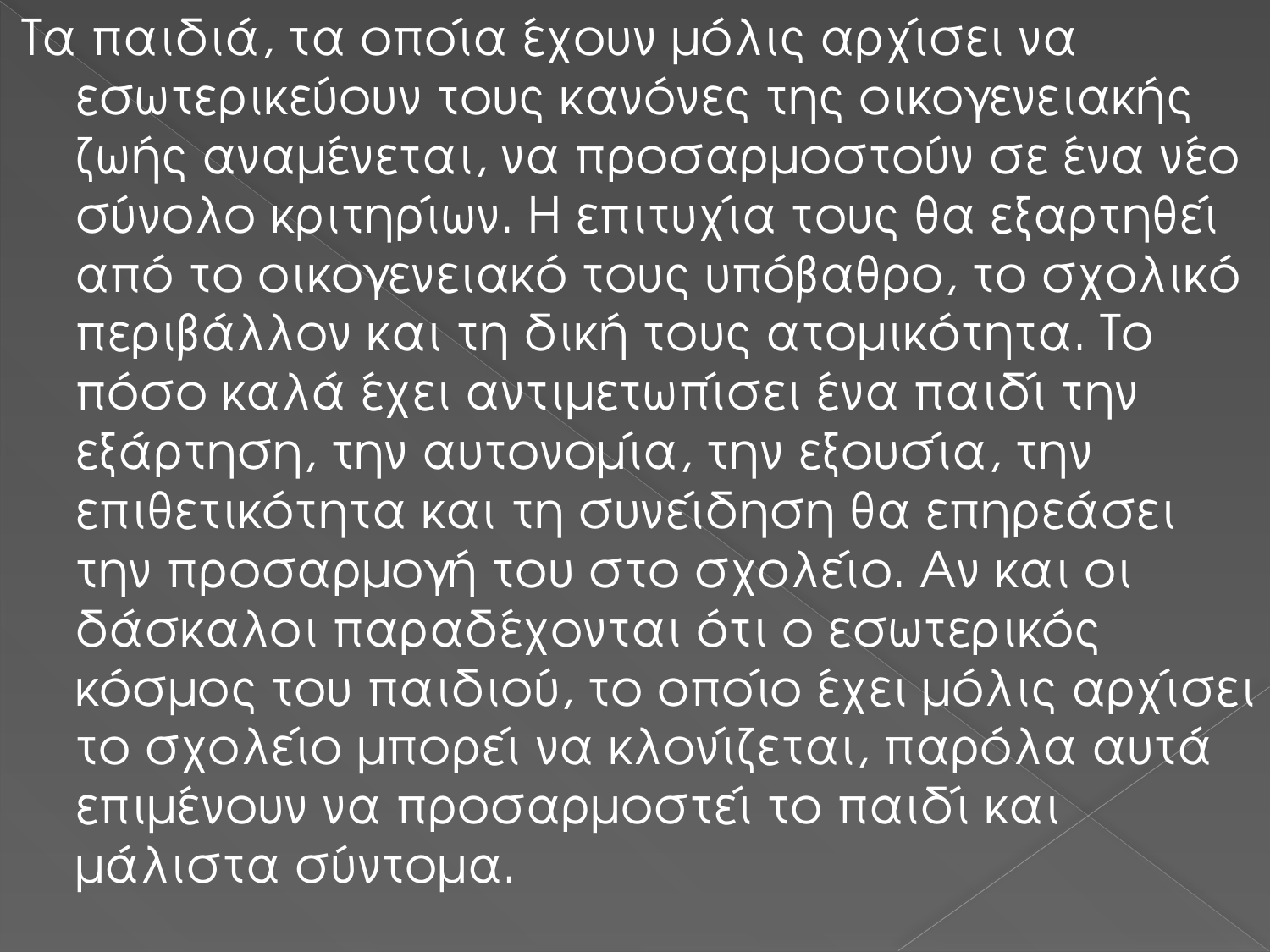

Τα παιδιά, τα οποία έχουν μόλις αρχίσει να εσωτερικεύουν τους κανόνες της οικογενειακής ζωής αναμένεται, να προσαρμοστούν σε ένα νέο σύνολο κριτηρίων. Η επιτυχία τους θα εξαρτηθεί από το οικογενειακό τους υπόβαθρο, το σχολικό περιβάλλον και τη δική τους ατομικότητα. Το πόσο καλά έχει αντιμετωπίσει ένα παιδί την εξάρτηση, την αυτονομία, την εξουσία, την επιθετικότητα και τη συνείδηση θα επηρεάσει την προσαρμογή του στο σχολείο. Αν και οι δάσκαλοι παραδέχονται ότι ο εσωτερικός κόσμος του παιδιού, το οποίο έχει μόλις αρχίσει το σχολείο μπορεί να κλονίζεται, παρόλα αυτά επιμένουν να προσαρμοστεί το παιδί και μάλιστα σύντομα.